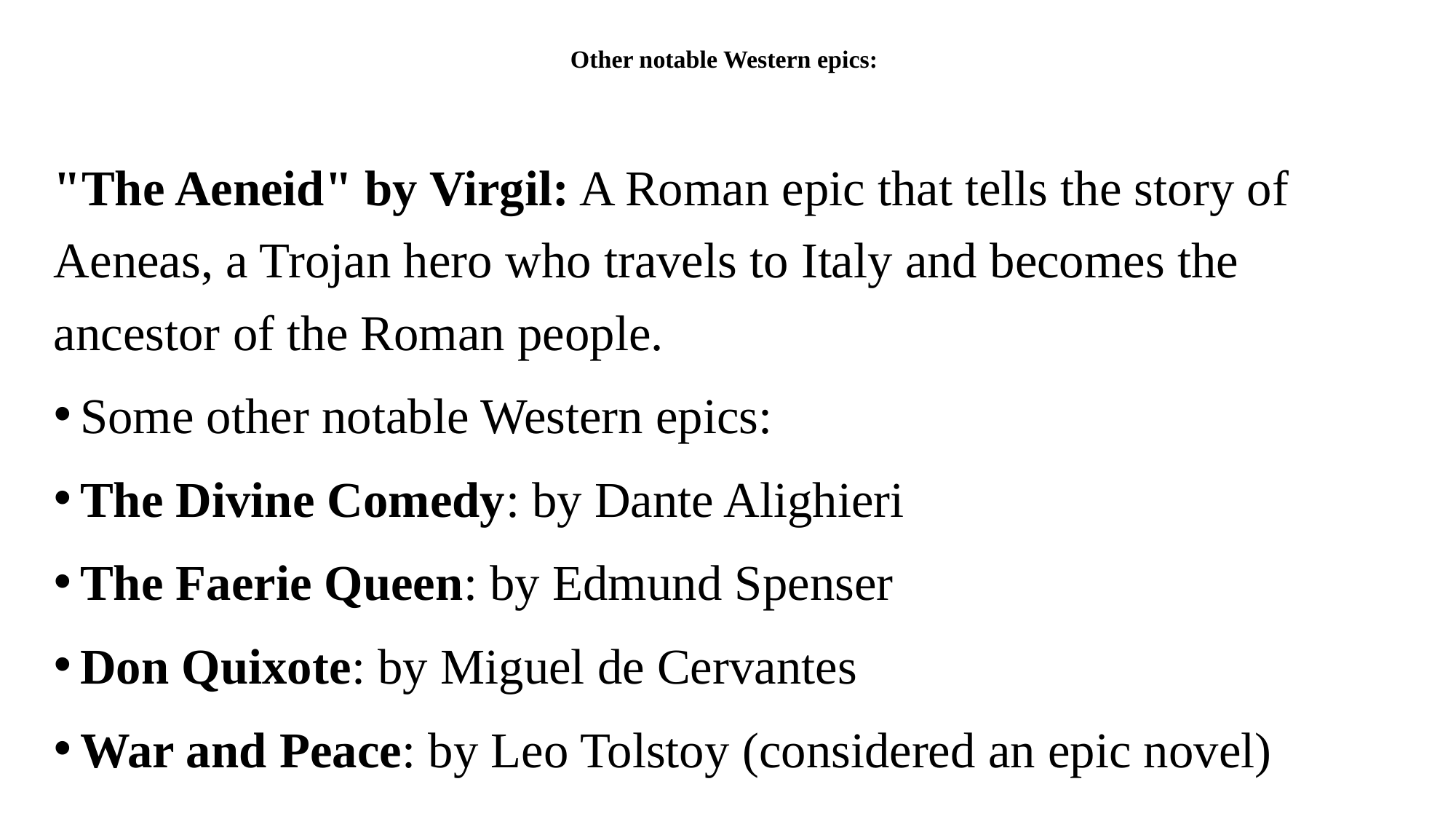

# Other notable Western epics:
"The Aeneid" by Virgil: A Roman epic that tells the story of Aeneas, a Trojan hero who travels to Italy and becomes the ancestor of the Roman people.
Some other notable Western epics:
The Divine Comedy: by Dante Alighieri
The Faerie Queen: by Edmund Spenser
Don Quixote: by Miguel de Cervantes
War and Peace: by Leo Tolstoy (considered an epic novel)